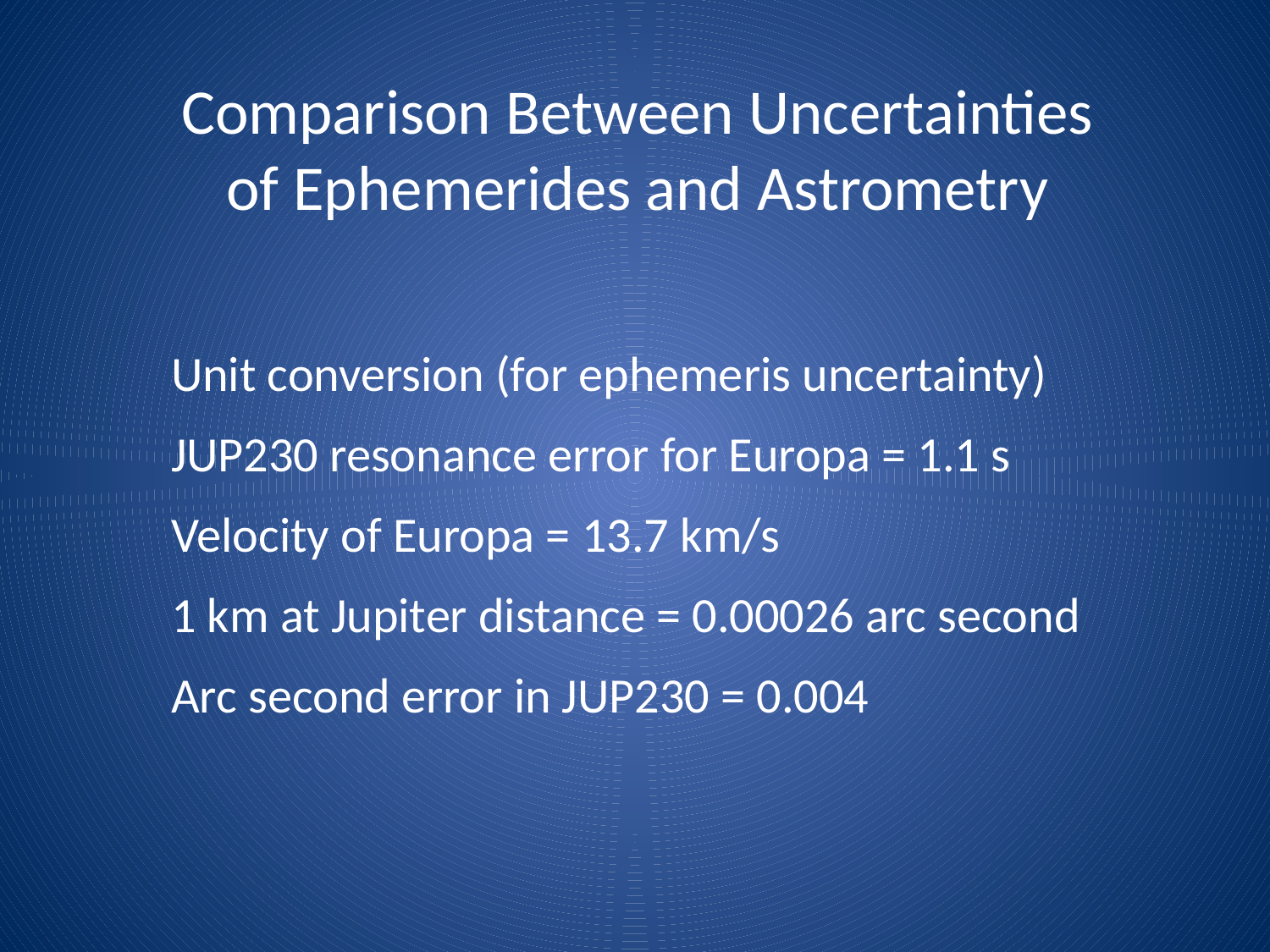

# Comparison Between Uncertainties of Ephemerides and Astrometry
Unit conversion (for ephemeris uncertainty)
JUP230 resonance error for Europa = 1.1 s
Velocity of Europa = 13.7 km/s
1 km at Jupiter distance = 0.00026 arc second
Arc second error in JUP230 = 0.004